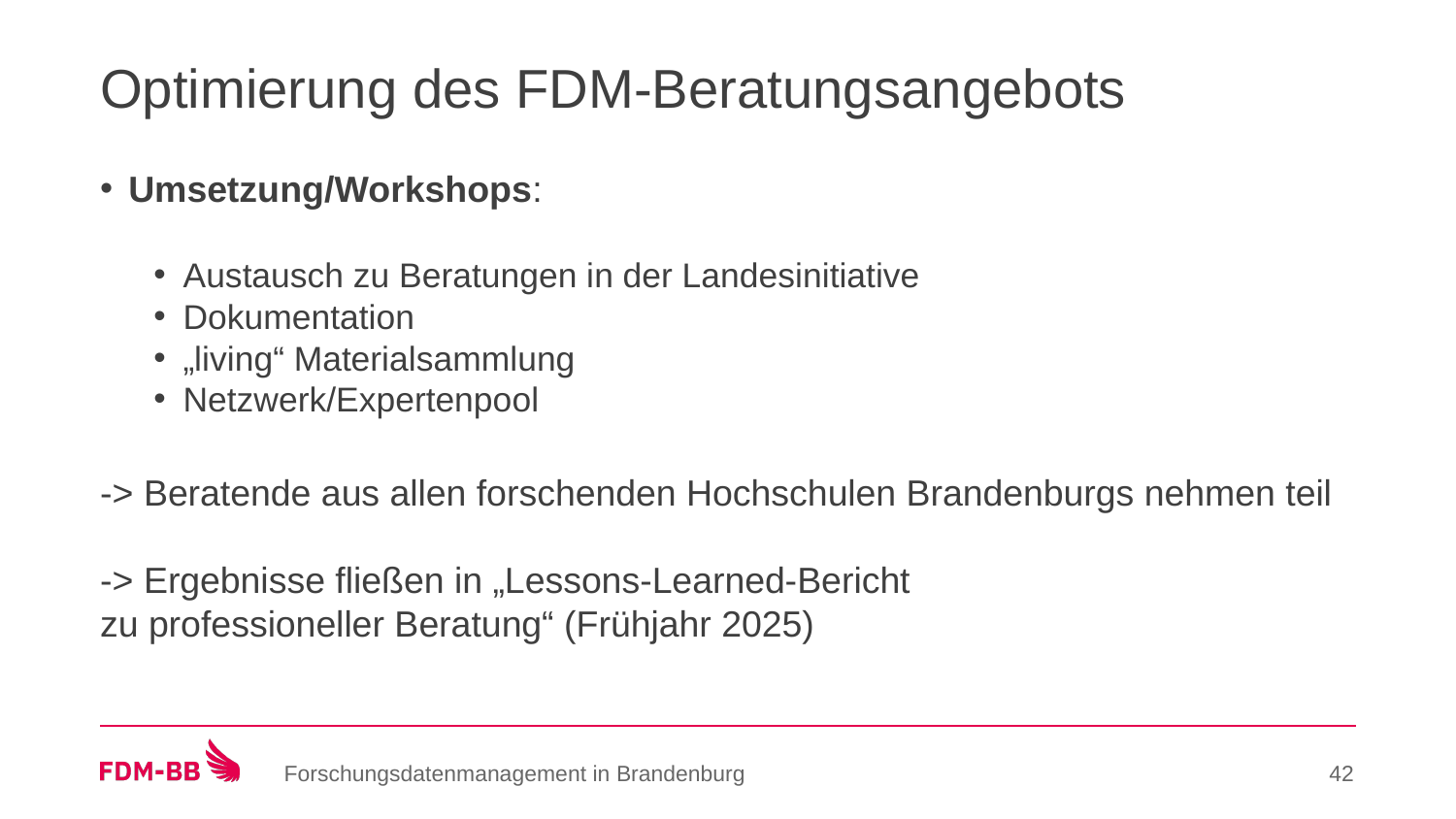

# Optimierung des FDM-Beratungsangebots
Umsetzung/Workshops:

Austausch zu Beratungen in der Landesinitiative
Dokumentation
„living“ Materialsammlung
Netzwerk/Expertenpool

-> Beratende aus allen forschenden Hochschulen Brandenburgs nehmen teil
-> Ergebnisse fließen in „Lessons-Learned-Bericht
zu professioneller Beratung“ (Frühjahr 2025)

Forschungsdatenmanagement in Brandenburg
42